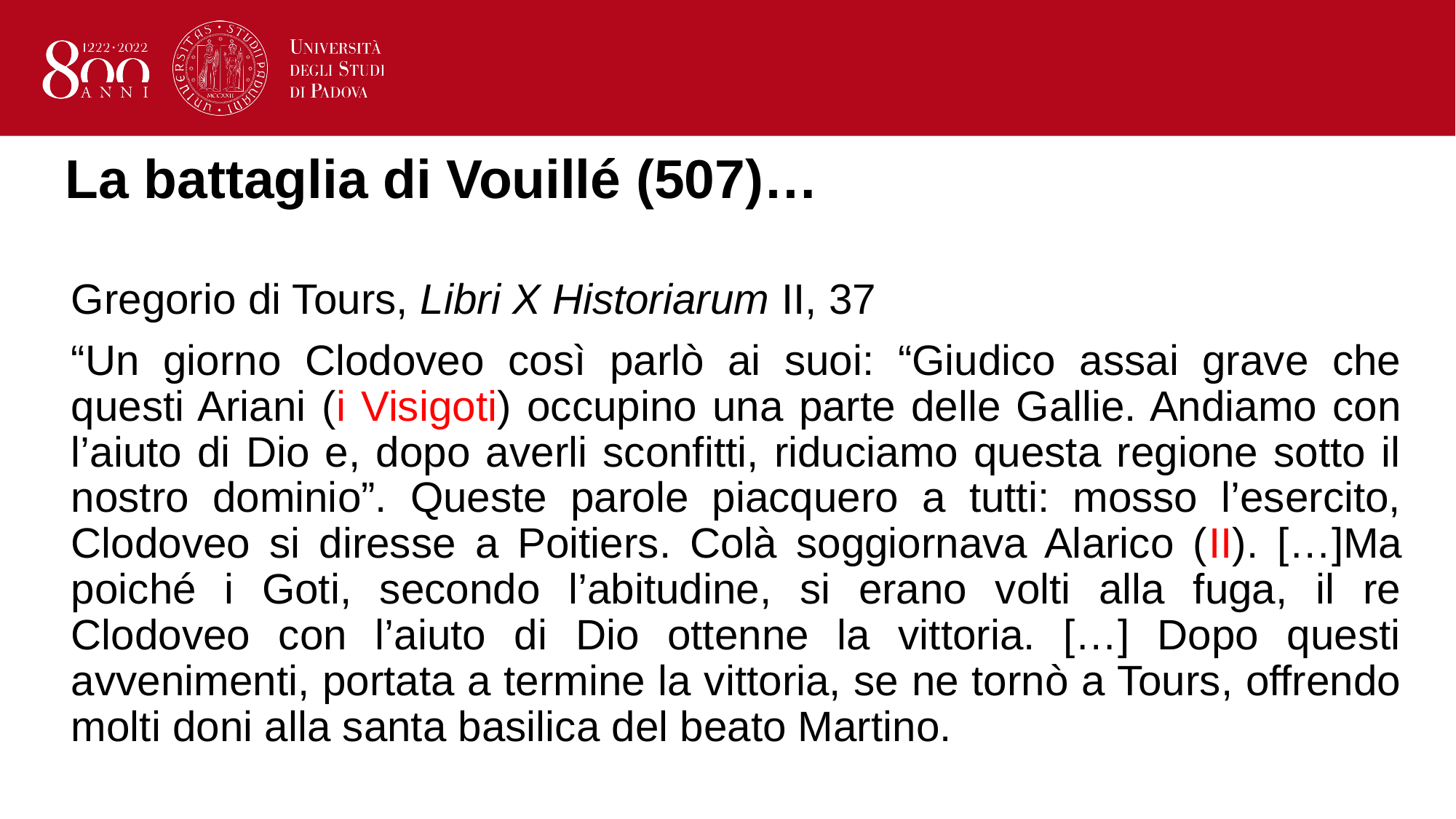

# La battaglia di Vouillé (507)…
Gregorio di Tours, Libri X Historiarum II, 37
“Un giorno Clodoveo così parlò ai suoi: “Giudico assai grave che questi Ariani (i Visigoti) occupino una parte delle Gallie. Andiamo con l’aiuto di Dio e, dopo averli sconfitti, riduciamo questa regione sotto il nostro dominio”. Queste parole piacquero a tutti: mosso l’esercito, Clodoveo si diresse a Poitiers. Colà soggiornava Alarico (II). […]Ma poiché i Goti, secondo l’abitudine, si erano volti alla fuga, il re Clodoveo con l’aiuto di Dio ottenne la vittoria. […] Dopo questi avvenimenti, portata a termine la vittoria, se ne tornò a Tours, offrendo molti doni alla santa basilica del beato Martino.